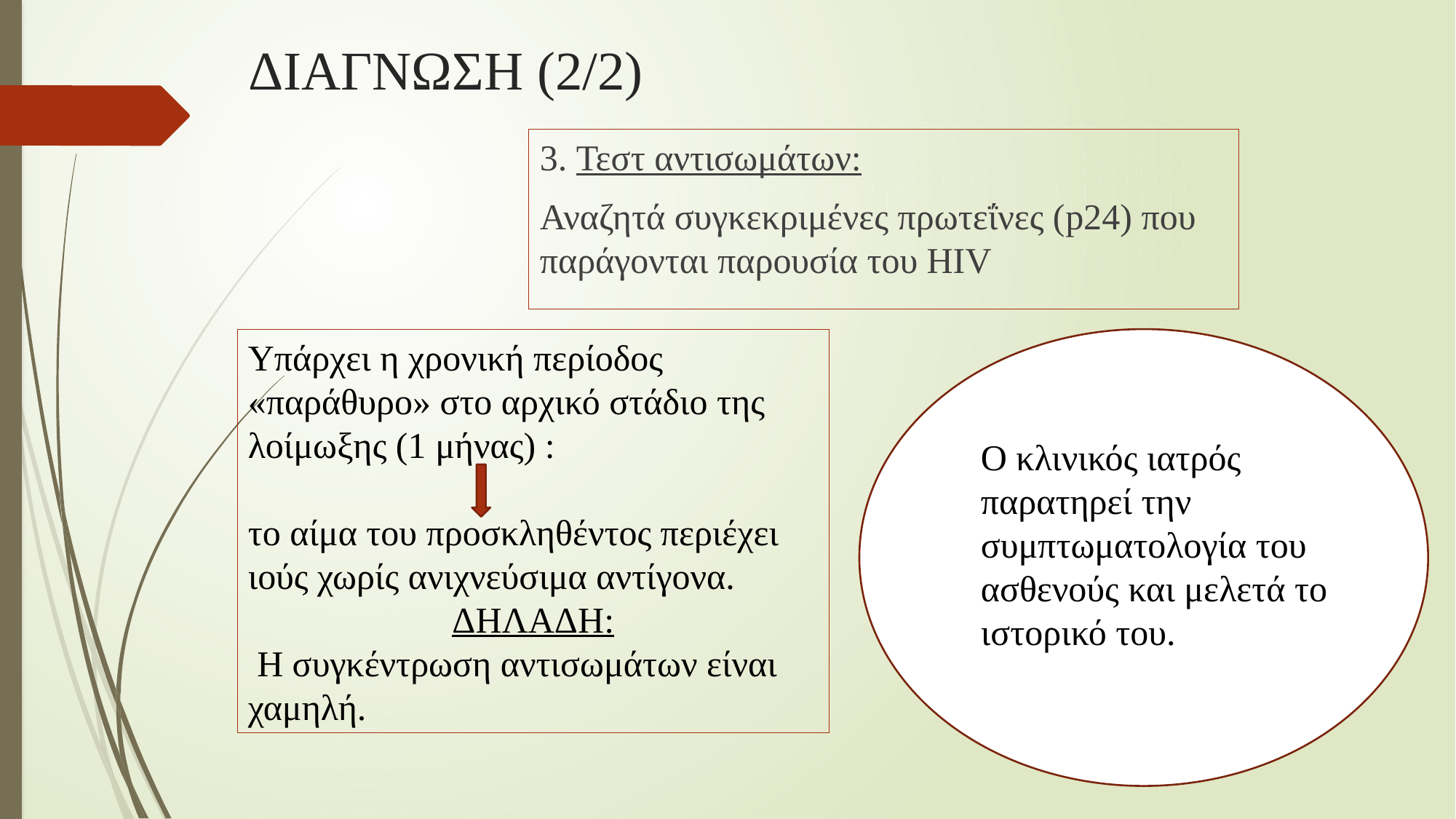

# ΔΙΑΓΝΩΣΗ (2/2)
3. Τεστ αντισωμάτων:
Αναζητά συγκεκριμένες πρωτεΐνες (p24) που παράγονται παρουσία του HIV

Υπάρχει η χρονική περίοδος «παράθυρο» στο αρχικό στάδιο της λοίμωξης (1 μήνας) :

το αίμα του προσκληθέντος περιέχει ιούς χωρίς ανιχνεύσιμα αντίγονα.
ΔΗΛΑΔΗ:
 Η συγκέντρωση αντισωμάτων είναι χαμηλή.

Ο κλινικός ιατρός παρατηρεί την συμπτωματολογία του ασθενούς και μελετά το ιστορικό του.